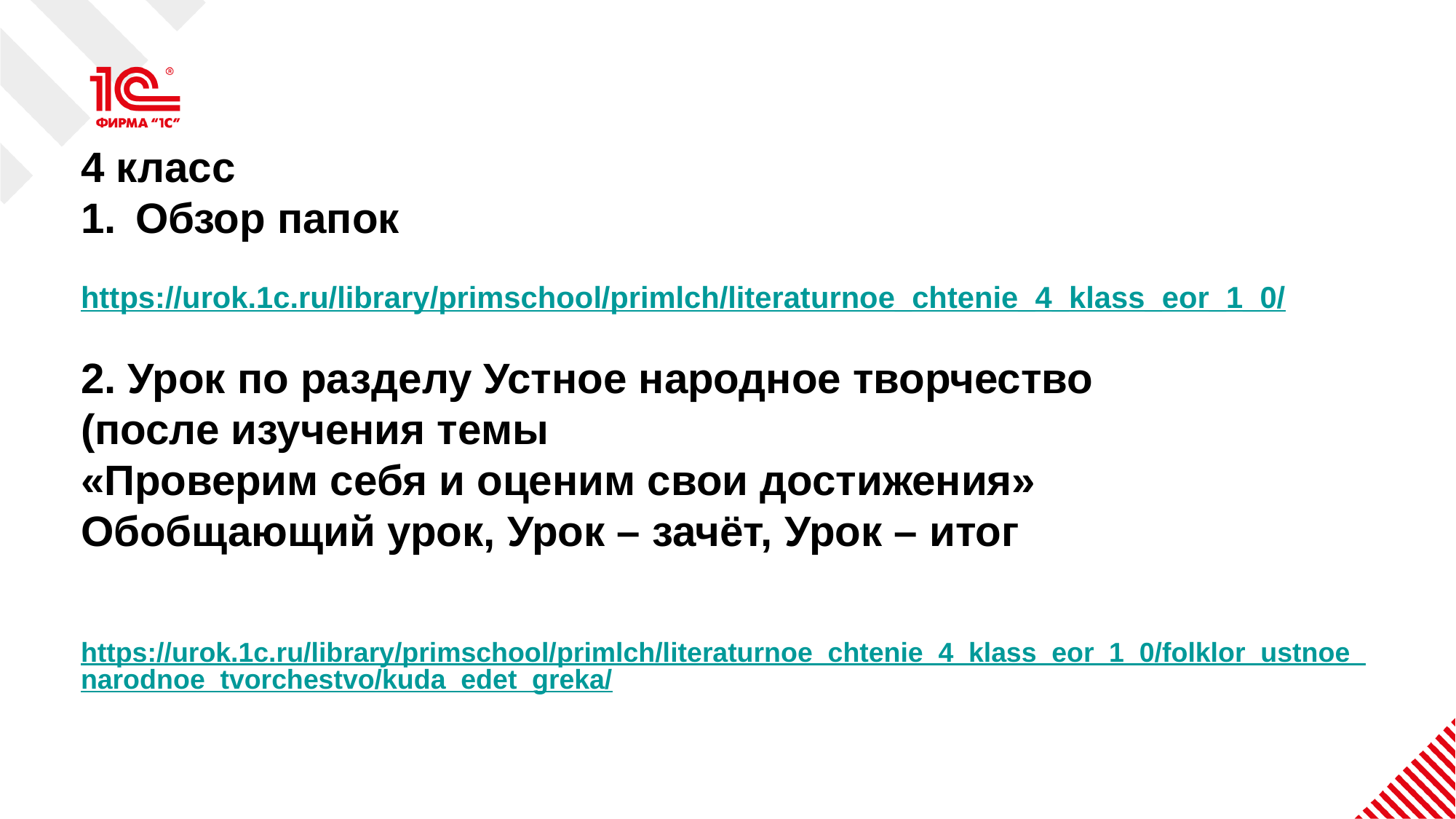

4 класс
Обзор папок

https://urok.1c.ru/library/primschool/primlch/literaturnoe_chtenie_4_klass_eor_1_0/

2. Урок по разделу Устное народное творчество
(после изучения темы
«Проверим себя и оценим свои достижения»
Обобщающий урок, Урок – зачёт, Урок – итог

https://urok.1c.ru/library/primschool/primlch/literaturnoe_chtenie_4_klass_eor_1_0/folklor_ustnoe_narodnoe_tvorchestvo/kuda_edet_greka/